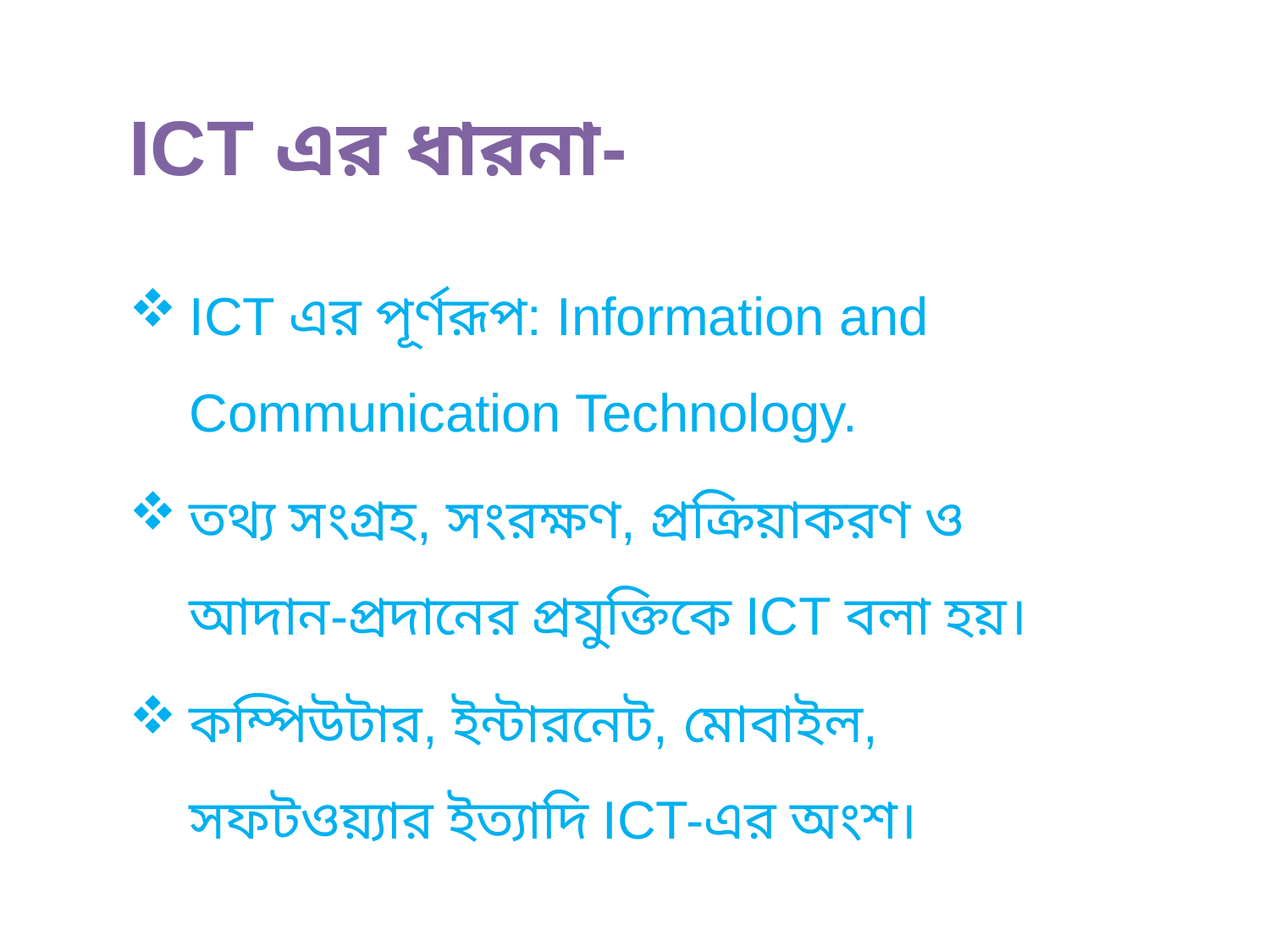

# ICT এর ধারনা-
ICT এর পূর্ণরূপ: Information and Communication Technology.
তথ্য সংগ্রহ, সংরক্ষণ, প্রক্রিয়াকরণ ও আদান-প্রদানের প্রযুক্তিকে ICT বলা হয়।
কম্পিউটার, ইন্টারনেট, মোবাইল, সফটওয়্যার ইত্যাদি ICT-এর অংশ।